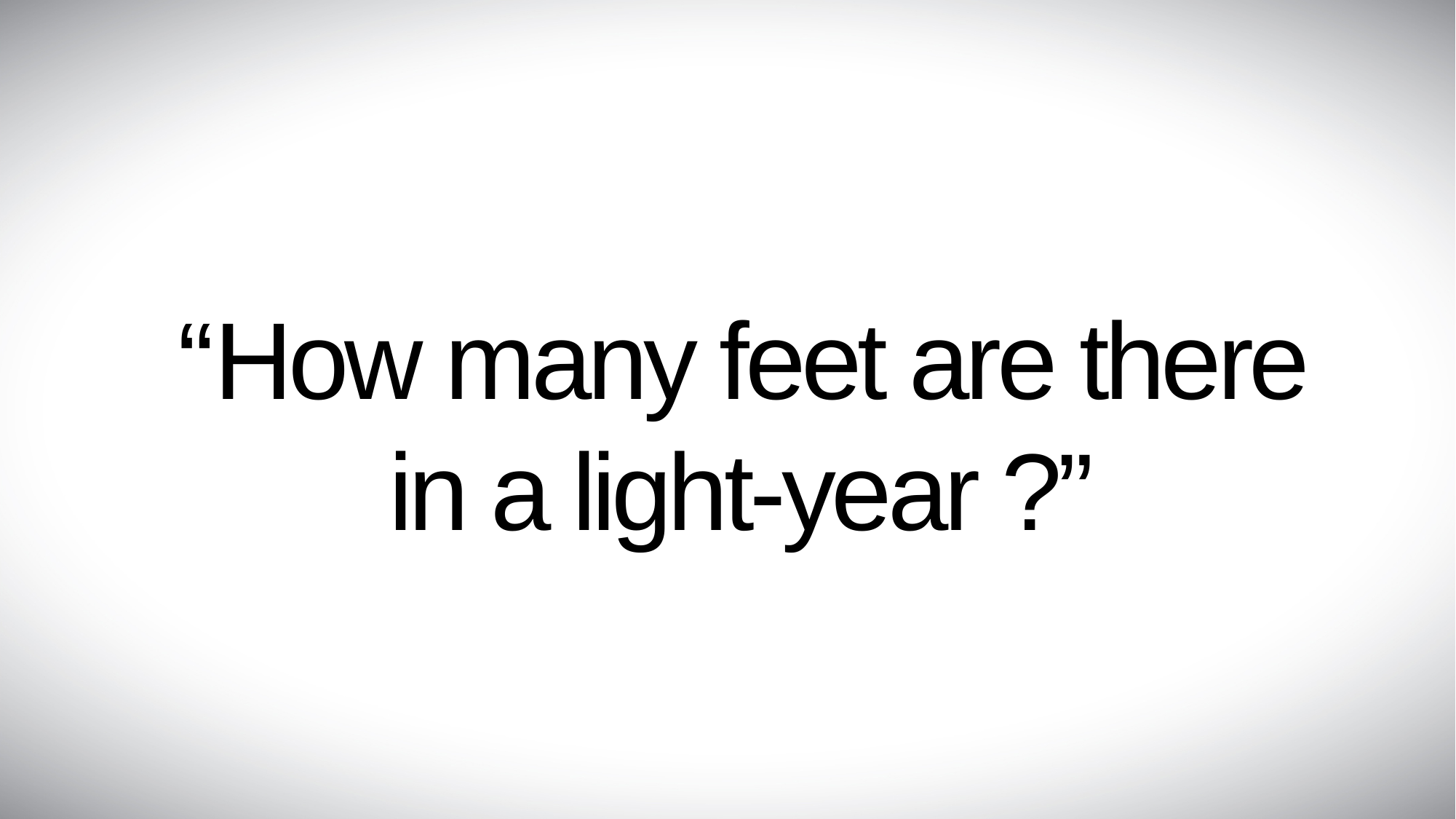

“How many feet are there in a light-year ?”